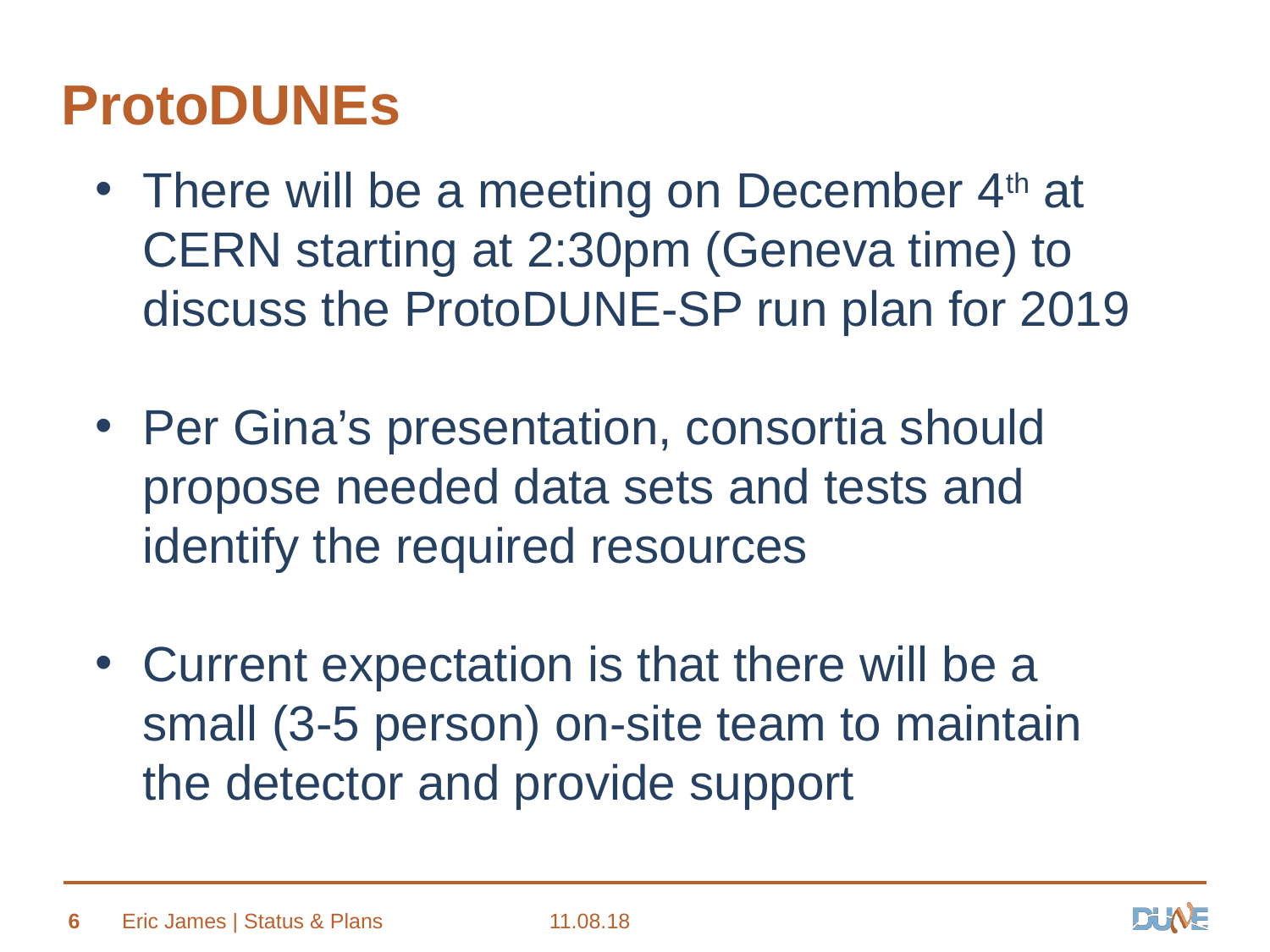

# ProtoDUNEs
There will be a meeting on December 4th at CERN starting at 2:30pm (Geneva time) to discuss the ProtoDUNE-SP run plan for 2019

Per Gina’s presentation, consortia should propose needed data sets and tests and identify the required resources

Current expectation is that there will be a small (3-5 person) on-site team to maintain the detector and provide support
6
Eric James | Status & Plans
11.08.18